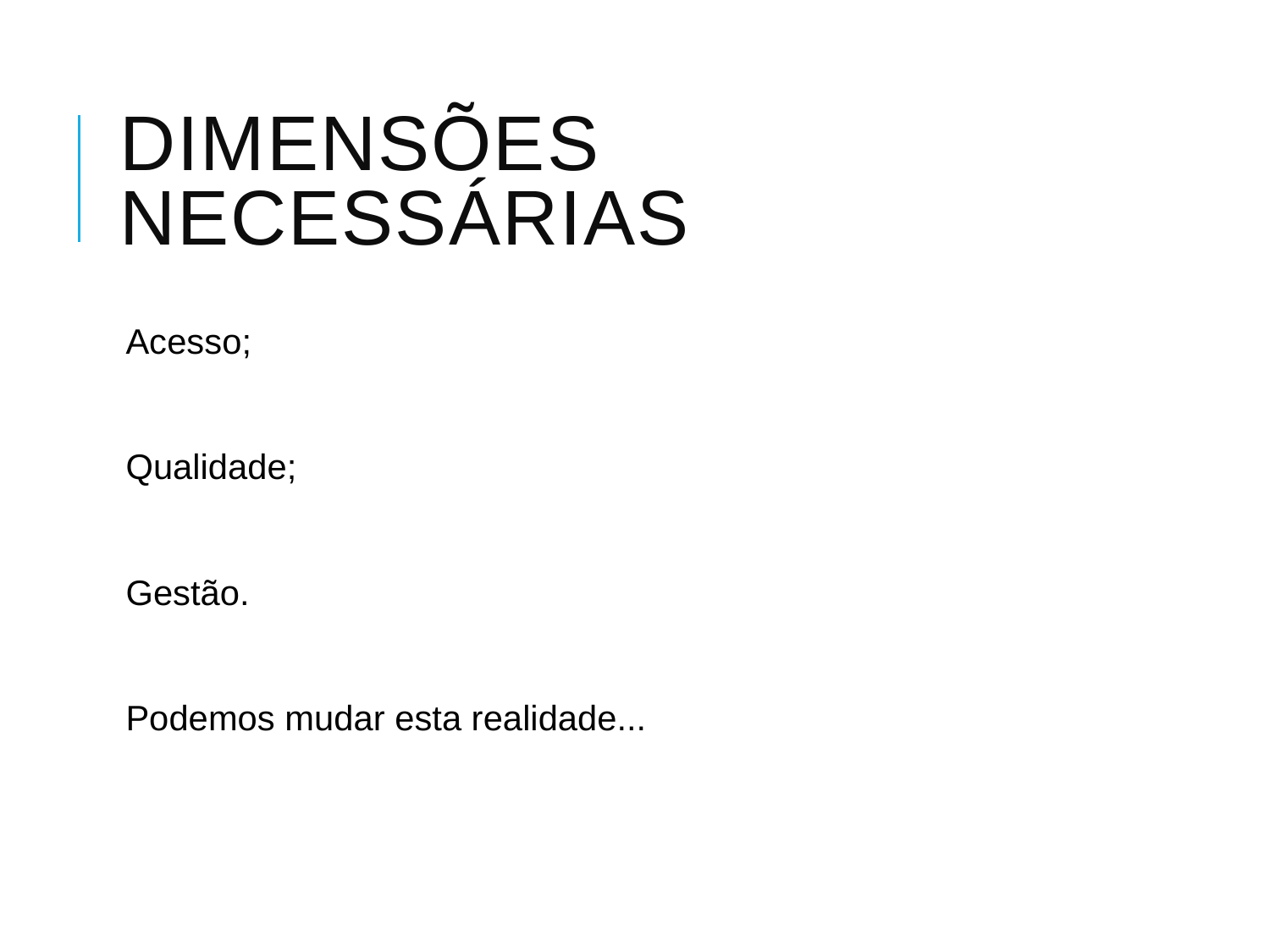

# DIMENSÕES NECESSÁRIAS
Acesso;

Qualidade;

Gestão.

Podemos mudar esta realidade...